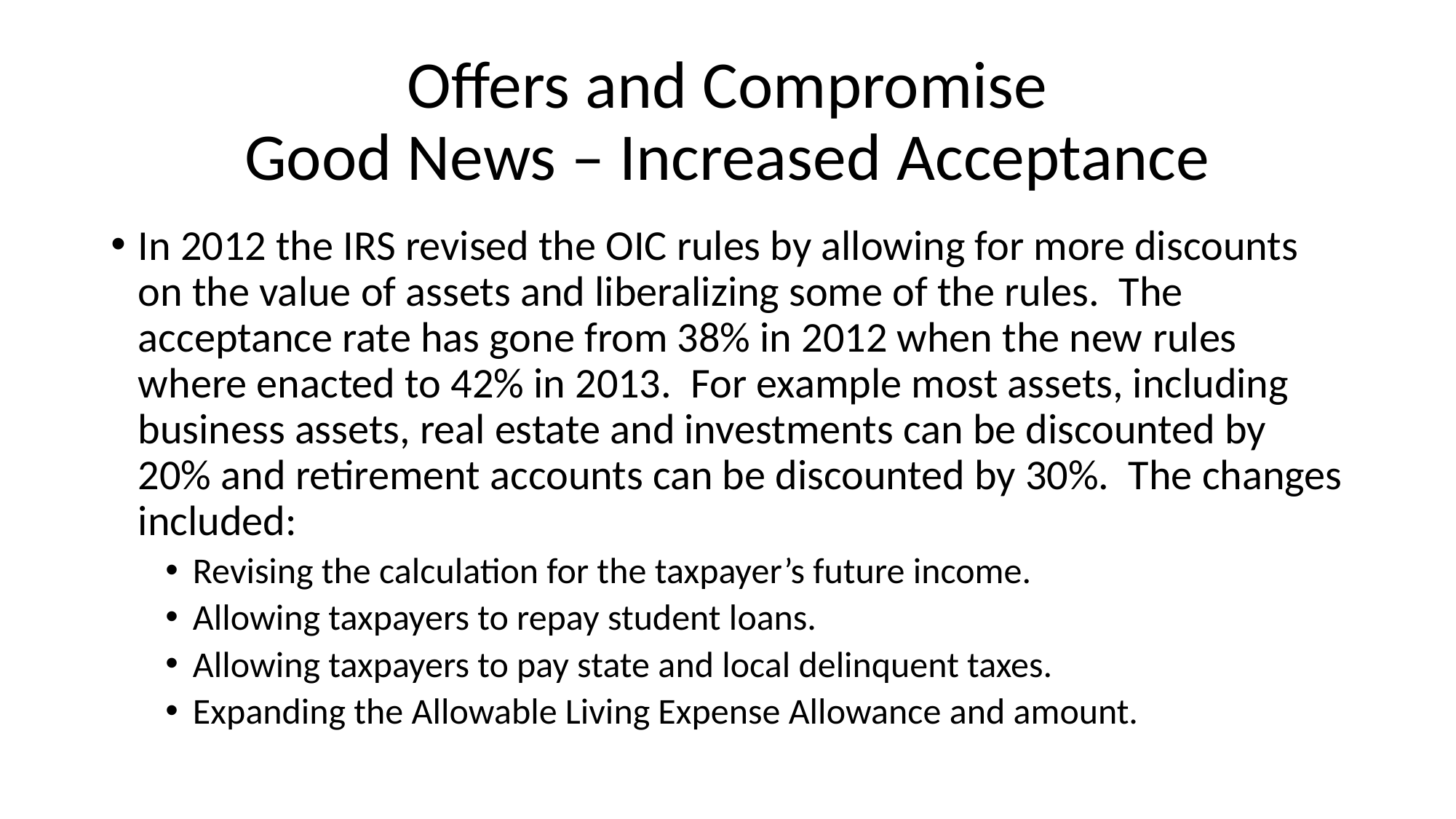

# Offers and Compromise Good News – Increased Acceptance
In 2012 the IRS revised the OIC rules by allowing for more discounts on the value of assets and liberalizing some of the rules.  The acceptance rate has gone from 38% in 2012 when the new rules where enacted to 42% in 2013.  For example most assets, including business assets, real estate and investments can be discounted by 20% and retirement accounts can be discounted by 30%.  The changes included:
Revising the calculation for the taxpayer’s future income.
Allowing taxpayers to repay student loans.
Allowing taxpayers to pay state and local delinquent taxes.
Expanding the Allowable Living Expense Allowance and amount.